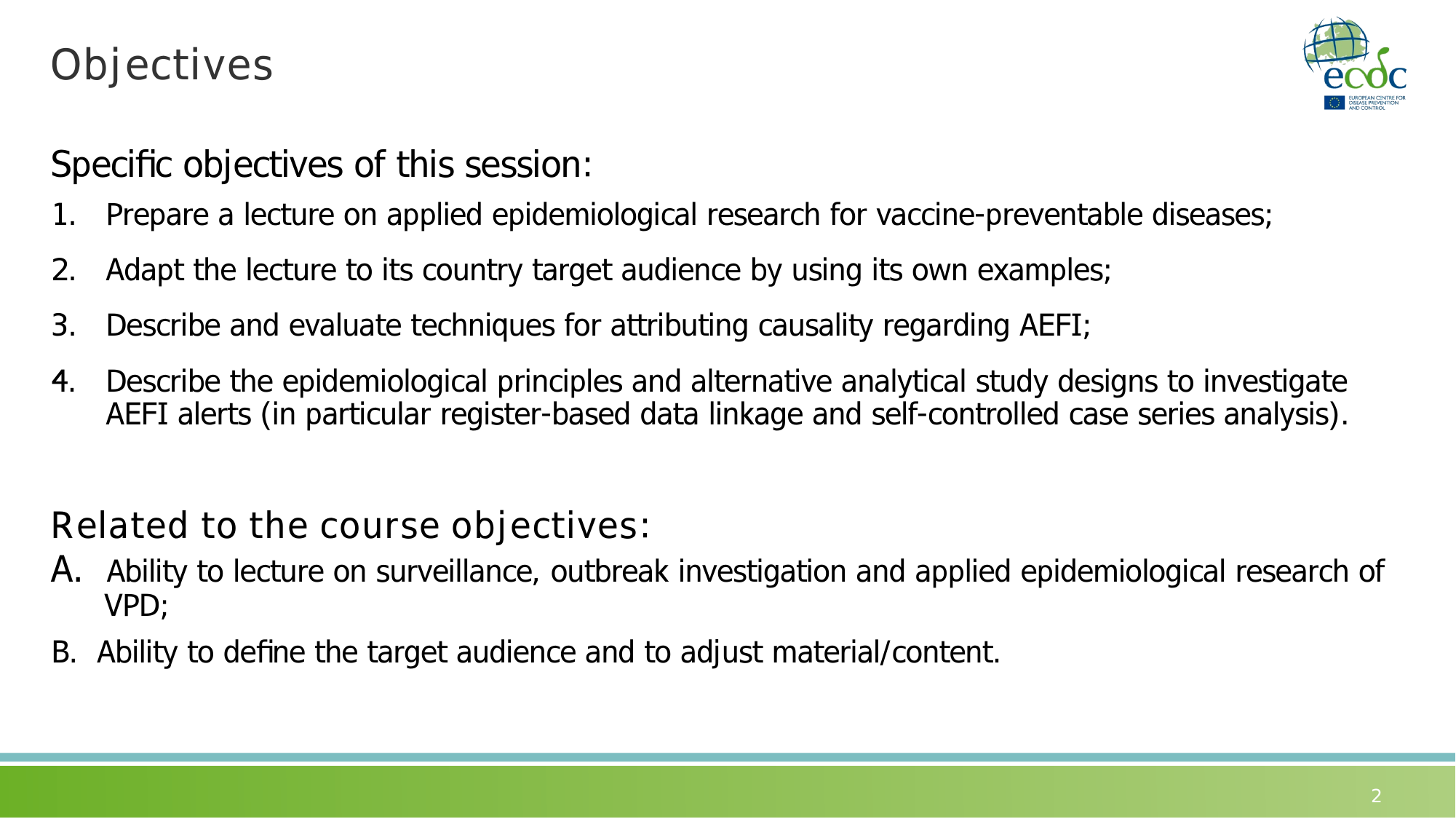

# Objectives
Specific objectives of this session:
Prepare a lecture on applied epidemiological research for vaccine-preventable diseases;
Adapt the lecture to its country target audience by using its own examples;
Describe and evaluate techniques for attributing causality regarding AEFI;
Describe the epidemiological principles and alternative analytical study designs to investigate AEFI alerts (in particular register-based data linkage and self-controlled case series analysis).

Related to the course objectives:
A.  Ability to lecture on surveillance, outbreak investigation and applied epidemiological research of VPD;
B.  Ability to define the target audience and to adjust material/content.
2